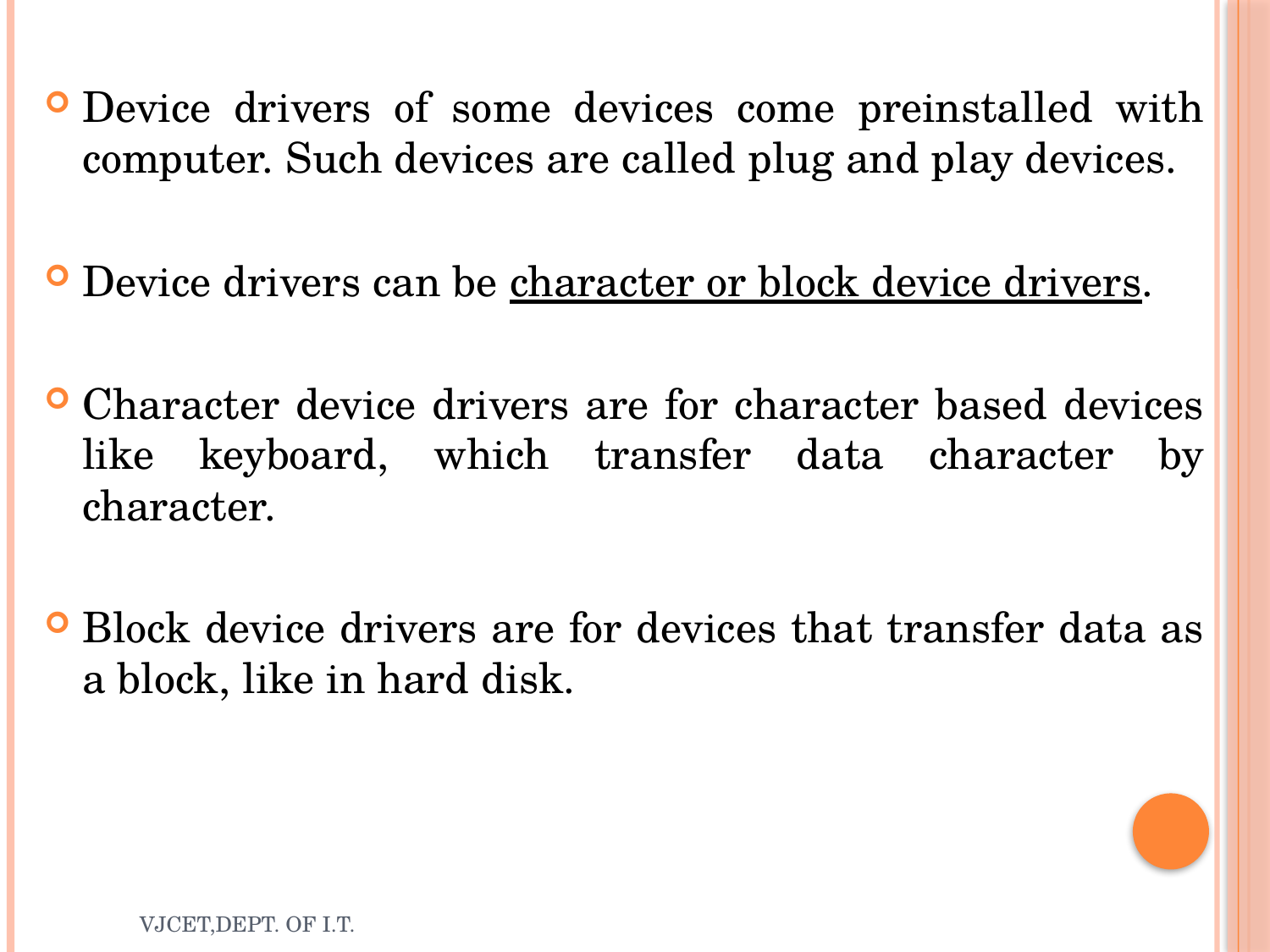

Device drivers of some devices come preinstalled with computer. Such devices are called plug and play devices.

Device drivers can be character or block device drivers.

Character device drivers are for character based devices like keyboard, which transfer data character by character.

Block device drivers are for devices that transfer data as a block, like in hard disk.

VJCET,DEPT. OF I.T.